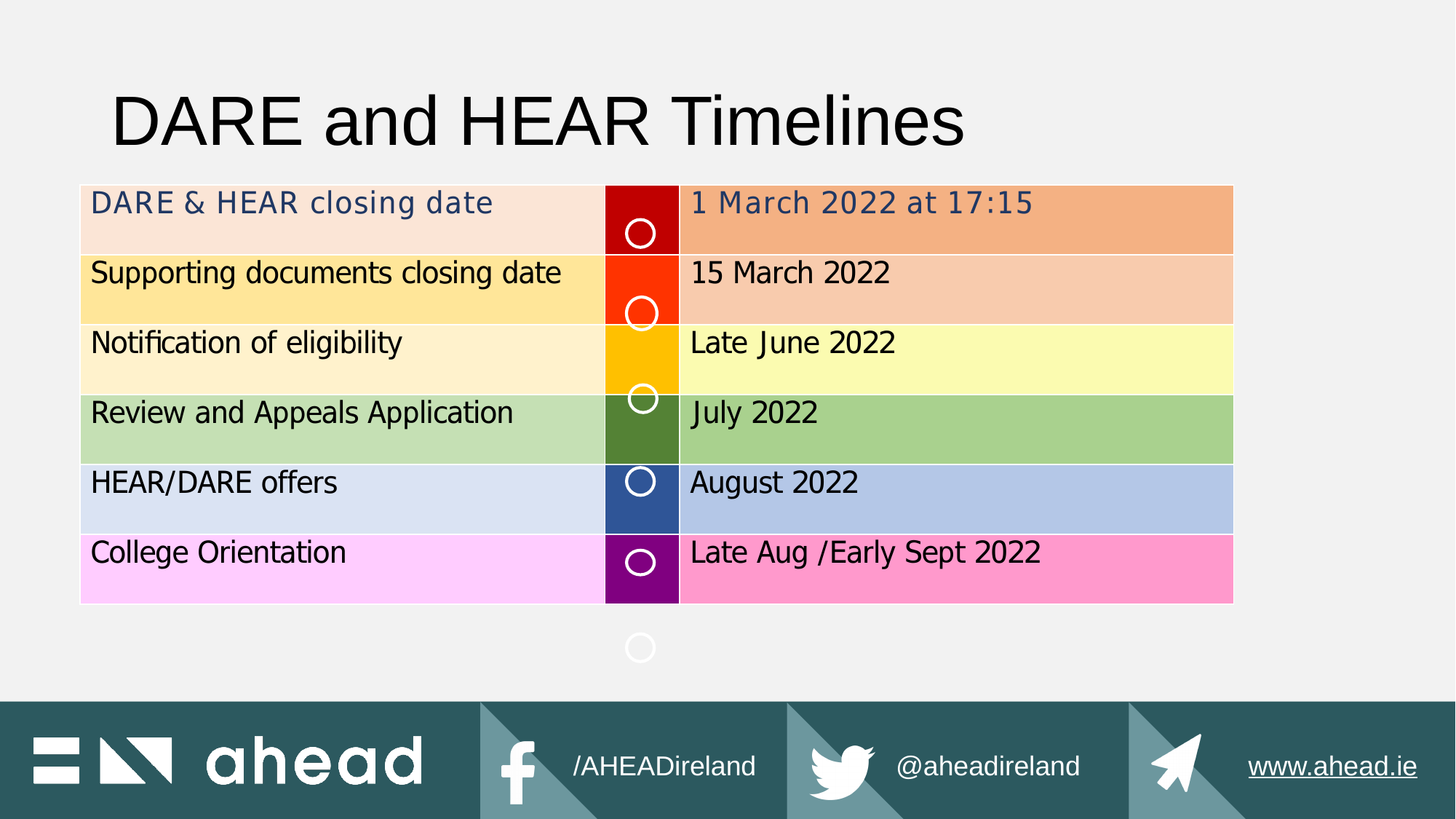

# DARE and HEAR Timelines
| DARE & HEAR closing date |  | 1 March 2022 at 17:15 |
| --- | --- | --- |
| Supporting documents closing date |  | 15 March 2022 |
| Notification of eligibility |  | Late June 2022 |
| Review and Appeals Application |  | July 2022 |
| HEAR/DARE offers |  | August 2022 |
| College Orientation |  | Late Aug /Early Sept 2022 |